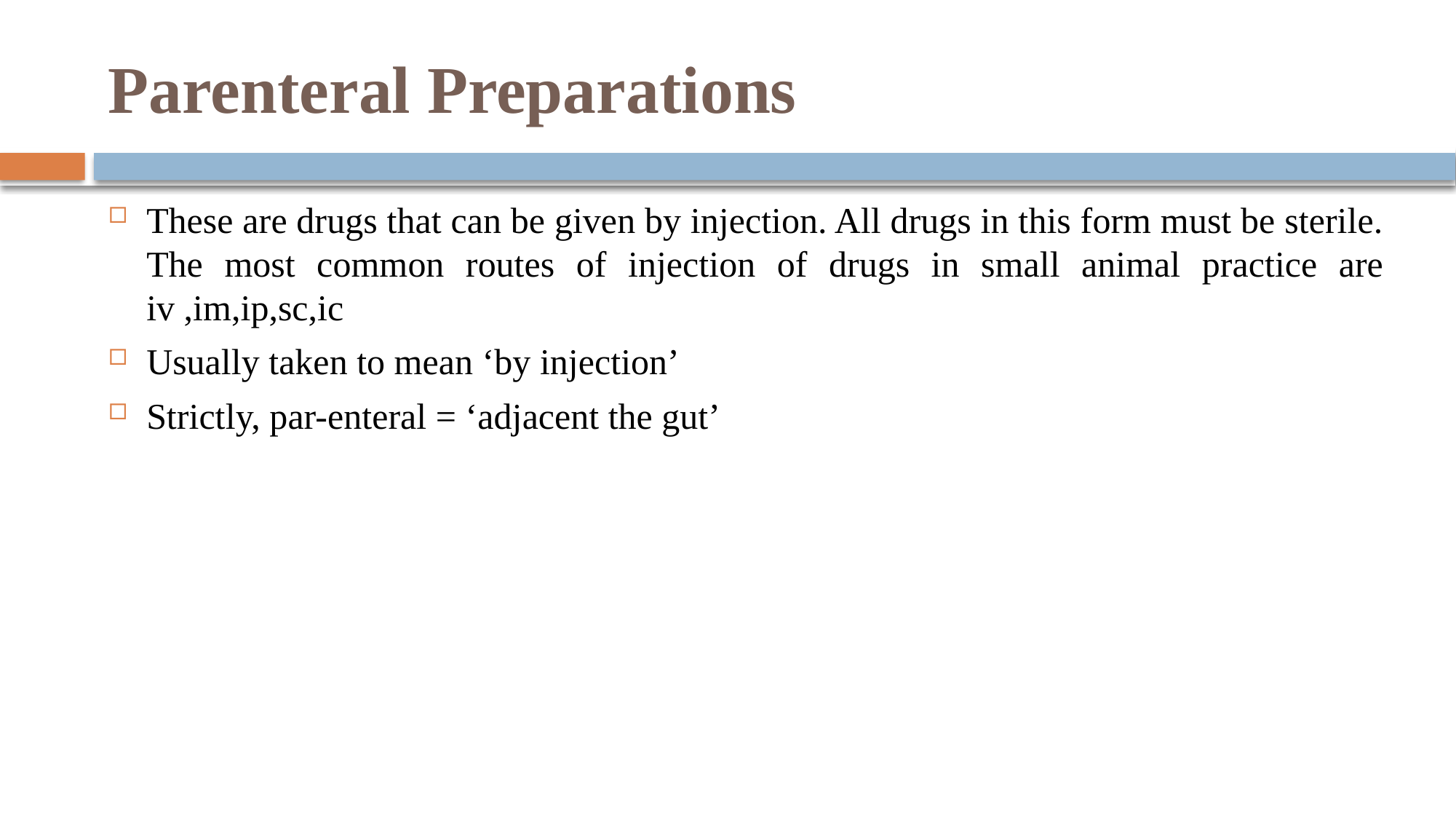

# Parenteral Preparations
These are drugs that can be given by injection. All drugs in this form must be sterile. The most common routes of injection of drugs in small animal practice are iv ,im,ip,sc,ic
Usually taken to mean ‘by injection’
Strictly, par-enteral = ‘adjacent the gut’